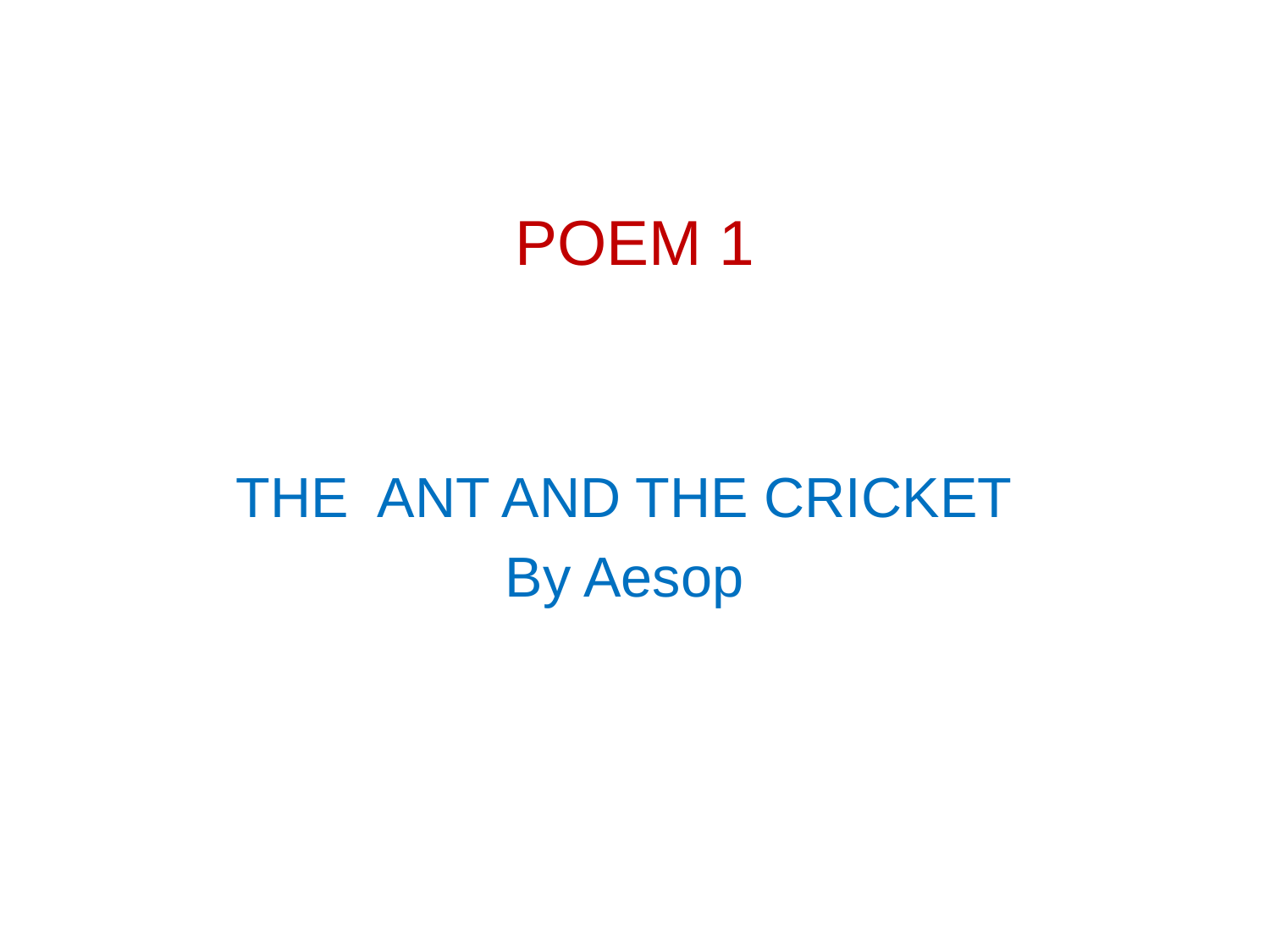

# POEM 1
THE  ANT AND THE CRICKET
By Aesop